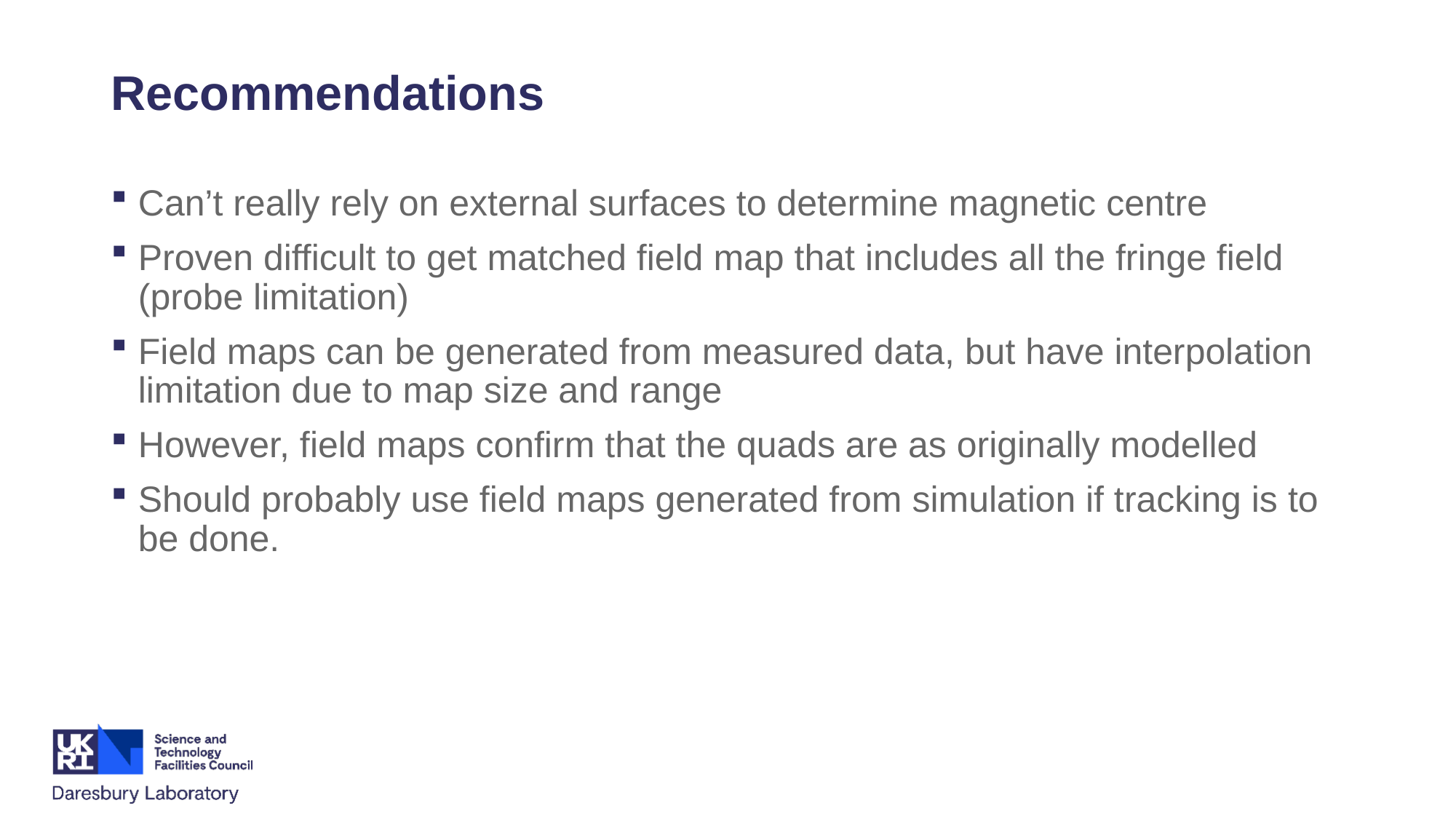

# Recommendations
Can’t really rely on external surfaces to determine magnetic centre
Proven difficult to get matched field map that includes all the fringe field (probe limitation)
Field maps can be generated from measured data, but have interpolation limitation due to map size and range
However, field maps confirm that the quads are as originally modelled
Should probably use field maps generated from simulation if tracking is to be done.